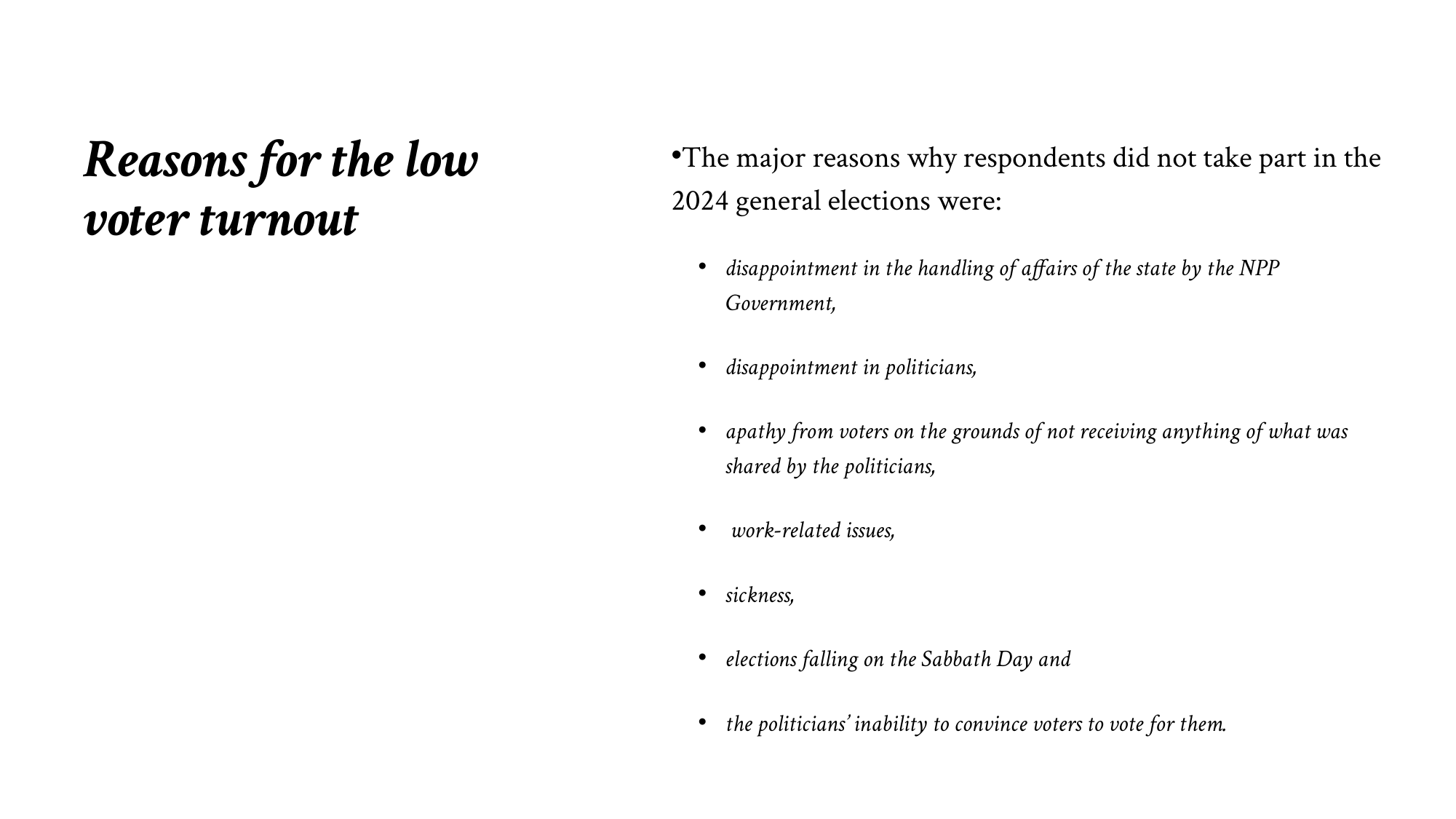

# Reasons for the low voter turnout
The major reasons why respondents did not take part in the 2024 general elections were:
disappointment in the handling of affairs of the state by the NPP Government,
disappointment in politicians,
apathy from voters on the grounds of not receiving anything of what was shared by the politicians,
 work-related issues,
sickness,
elections falling on the Sabbath Day and
the politicians’ inability to convince voters to vote for them.